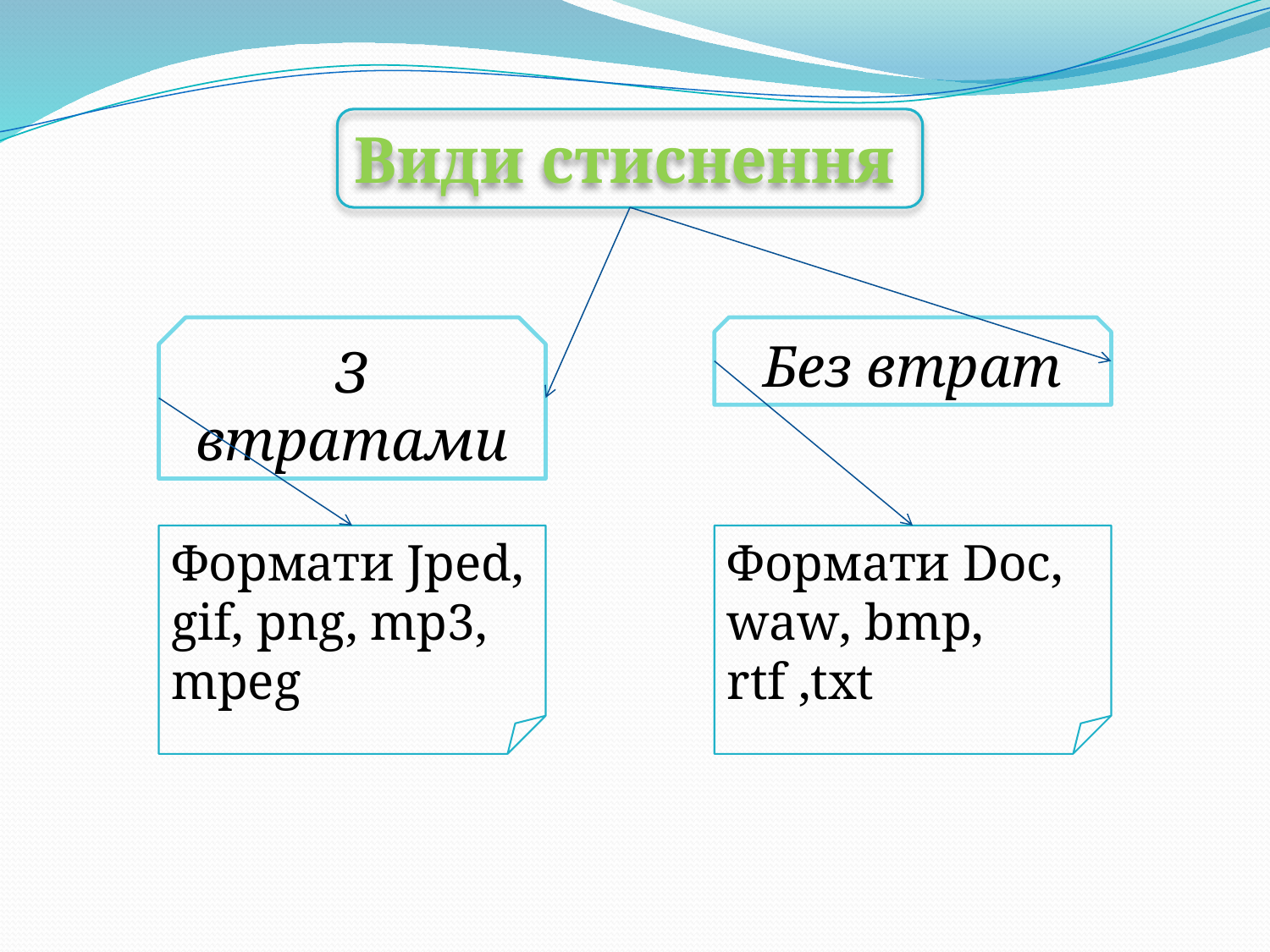

Види стиснення
З втратами
Без втрат
Формати Jped, gif, png, mp3, mpeg
Формати Doc, waw, bmp,  rtf ,txt